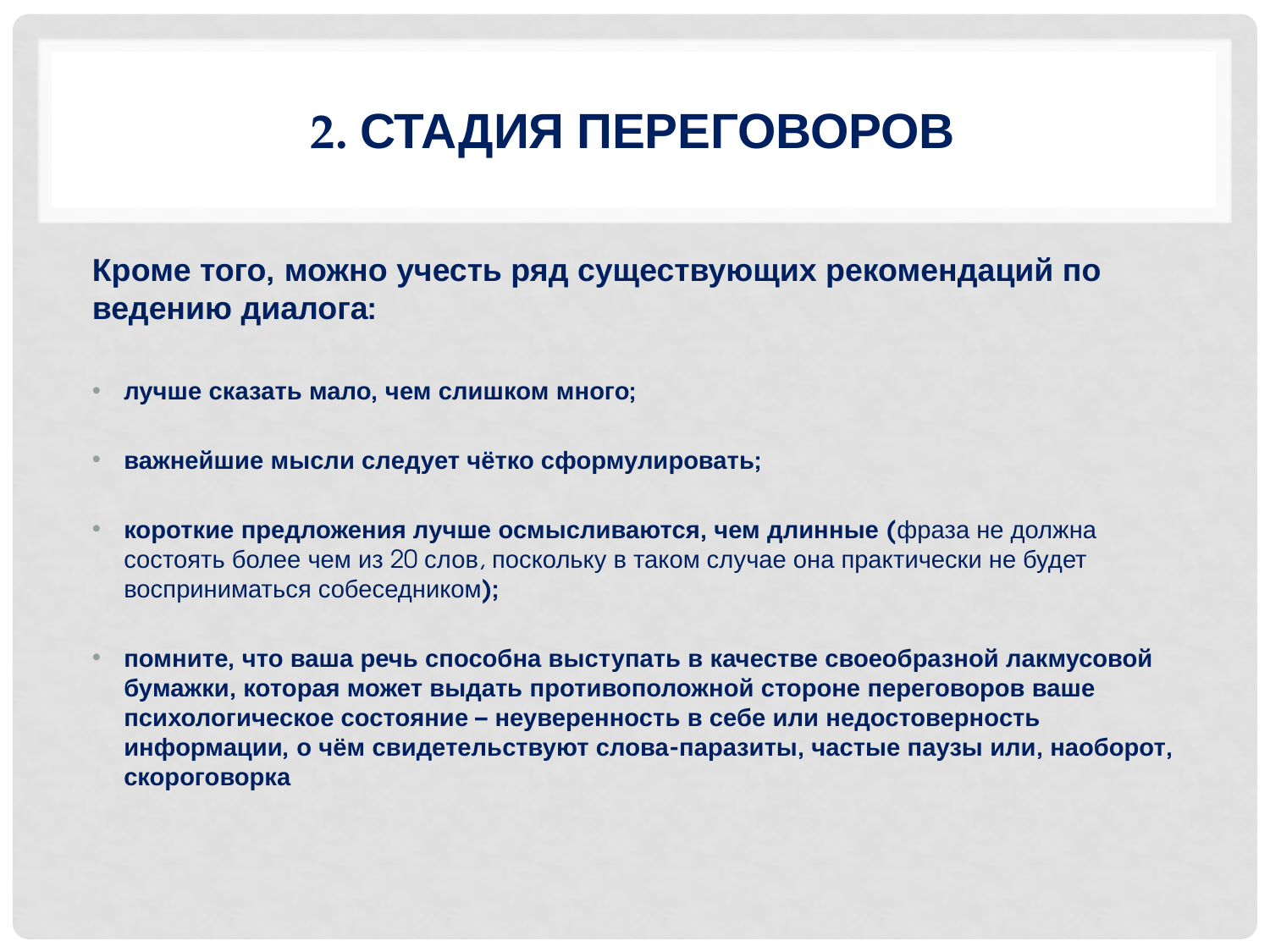

# 2. Стадия переговоров
Кроме того, можно учесть ряд существующих рекомендаций по ведению диалога:

лучше сказать мало, чем слишком много;

важнейшие мысли следует чётко сформулировать;

короткие предложения лучше осмысливаются, чем длинные (фраза не должна состоять более чем из 20 слов, поскольку в таком случае она практически не будет восприниматься собеседником);

помните, что ваша речь способна выступать в качестве своеобразной лакмусовой бумажки, которая может выдать противоположной стороне переговоров ваше психологическое состояние – неуверенность в себе или недостоверность информации, о чём свидетельствуют слова-паразиты, частые паузы или, наоборот, скороговорка